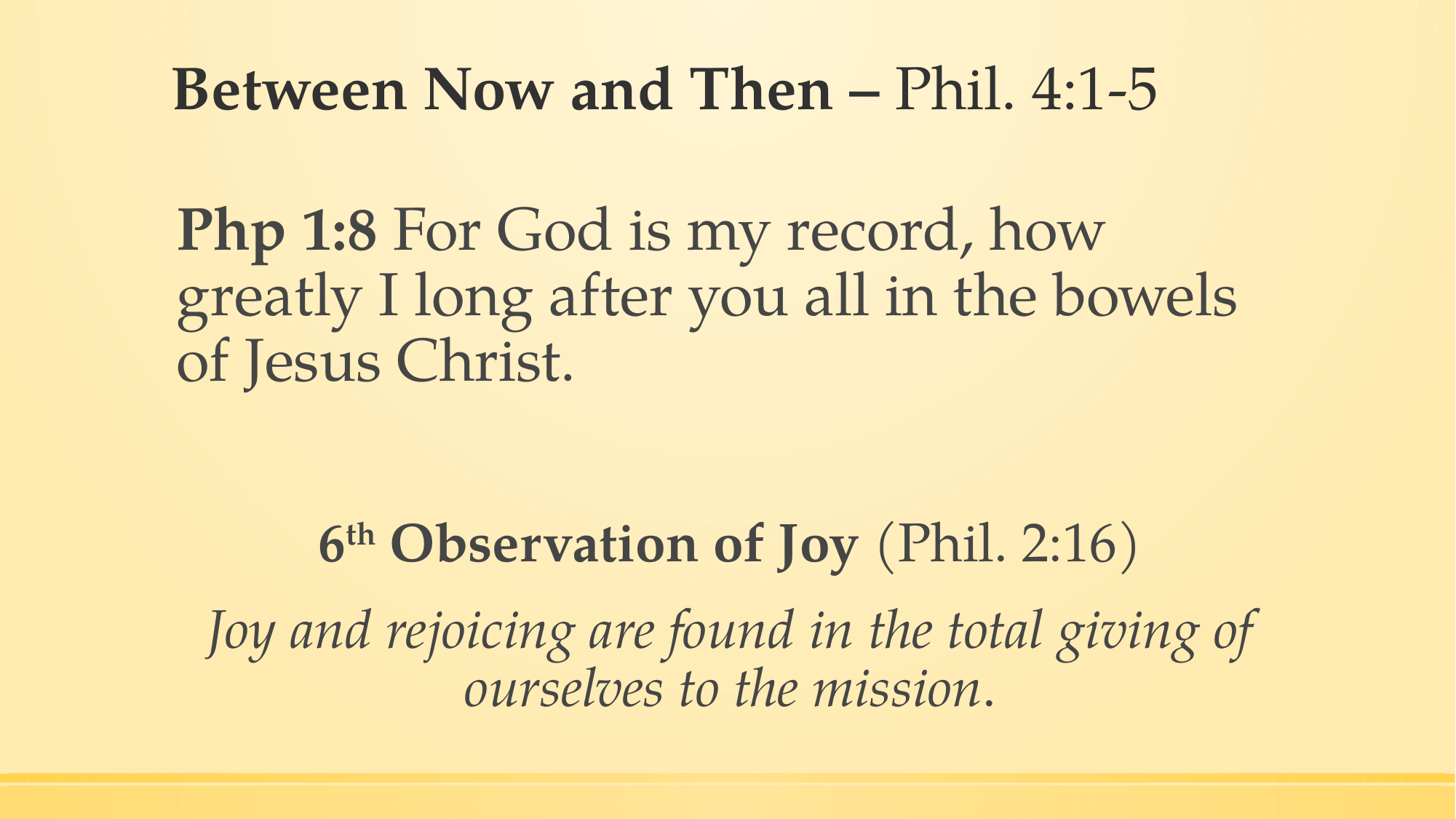

# Between Now and Then – Phil. 4:1-5
Php 1:8 For God is my record, how greatly I long after you all in the bowels of Jesus Christ.

6th Observation of Joy (Phil. 2:16)
Joy and rejoicing are found in the total giving of ourselves to the mission.